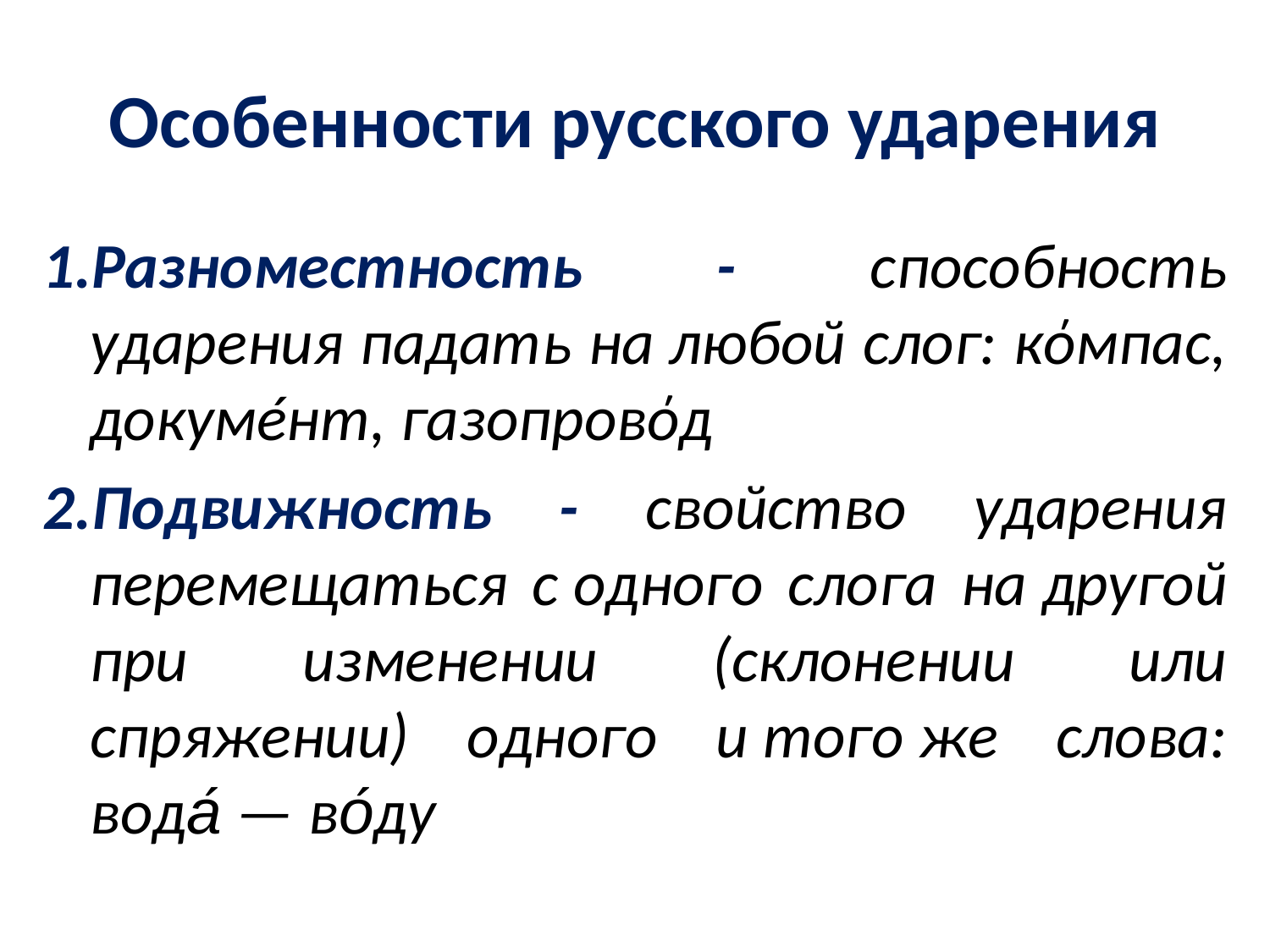

# Особенности русского ударения
1.Разноместность - способность ударения падать на любой слог: кόмпас, докумéнт, газопровόд
2.Подвижность - свойство ударения перемещаться с одного слога на другой при изменении (склонении или спряжении) одного и того же слова: вода́ — во́ду